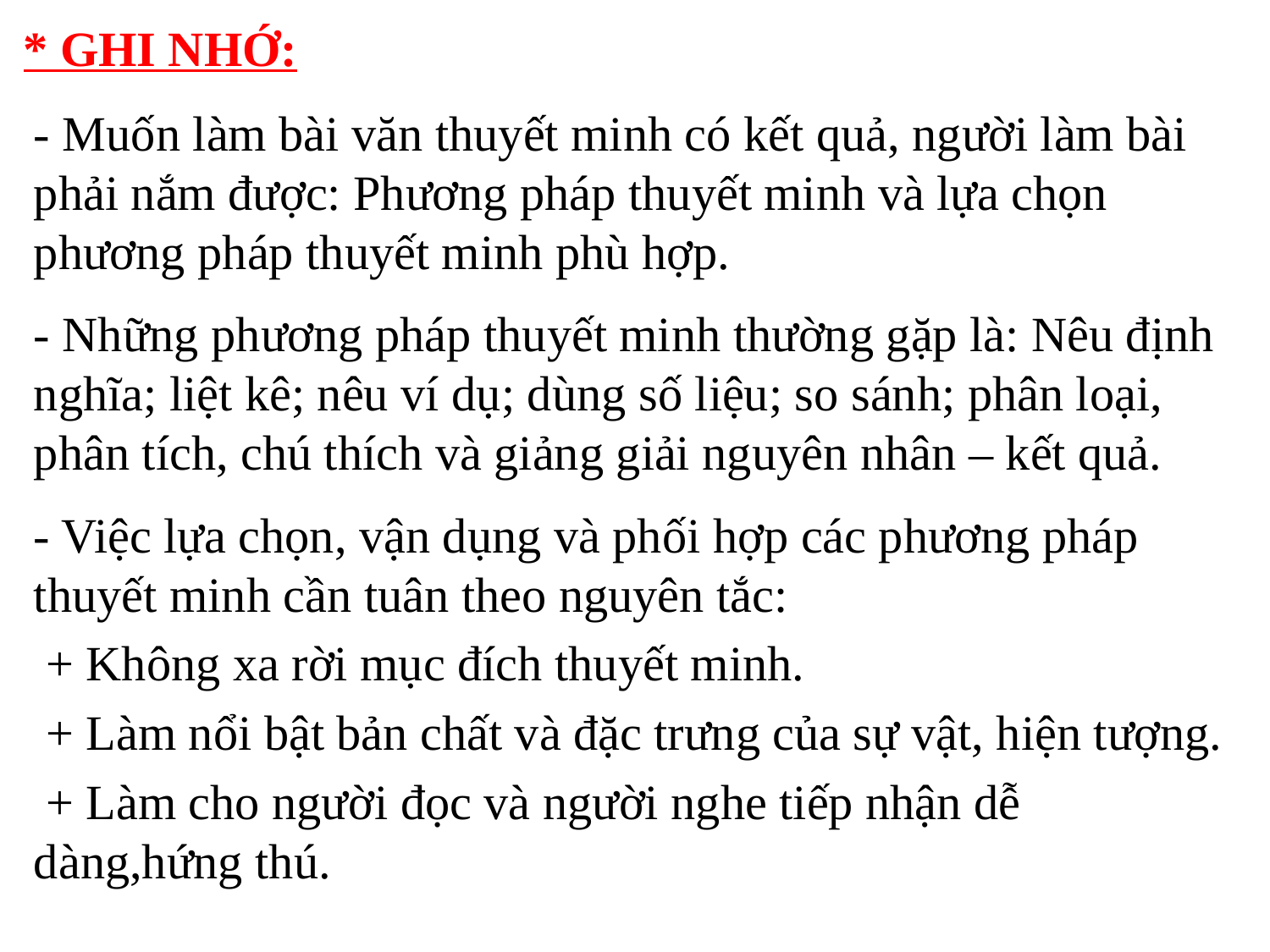

* GHI NHỚ:
- Muốn làm bài văn thuyết minh có kết quả, người làm bài phải nắm được: Phương pháp thuyết minh và lựa chọn phương pháp thuyết minh phù hợp.

- Những phương pháp thuyết minh thường gặp là: Nêu định nghĩa; liệt kê; nêu ví dụ; dùng số liệu; so sánh; phân loại, phân tích, chú thích và giảng giải nguyên nhân – kết quả.

- Việc lựa chọn, vận dụng và phối hợp các phương pháp thuyết minh cần tuân theo nguyên tắc:
 + Không xa rời mục đích thuyết minh.
 + Làm nổi bật bản chất và đặc trưng của sự vật, hiện tượng.
 + Làm cho người đọc và người nghe tiếp nhận dễ dàng,hứng thú.